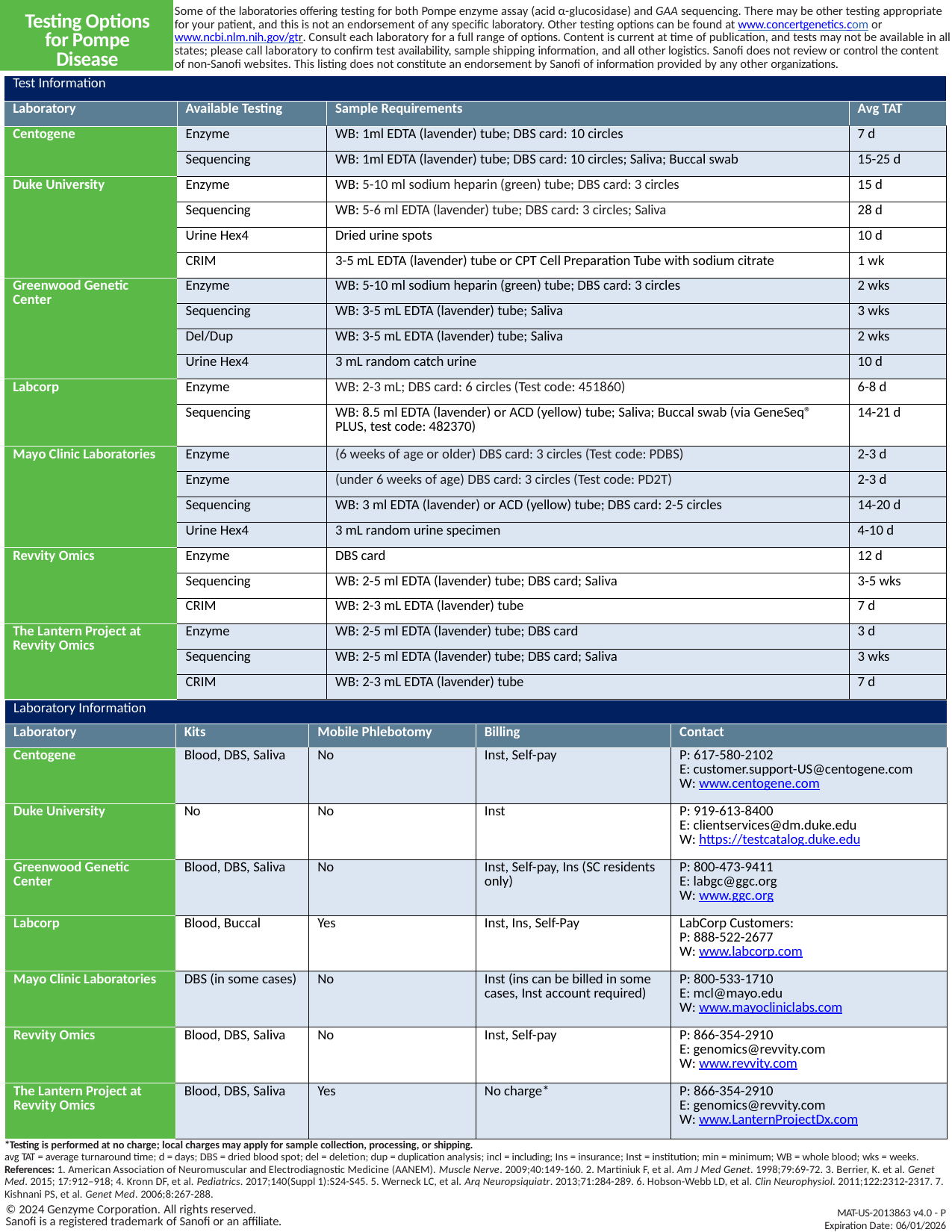

Some of the laboratories offering testing for both Pompe enzyme assay (acid α-glucosidase) and GAA sequencing. There may be other testing appropriate for your patient, and this is not an endorsement of any specific laboratory. Other testing options can be found at www.concertgenetics.com or www.ncbi.nlm.nih.gov/gtr. Consult each laboratory for a full range of options. Content is current at time of publication, and tests may not be available in all states; please call laboratory to confirm test availability, sample shipping information, and all other logistics. Sanofi does not review or control the content of non-Sanofi websites. This listing does not constitute an endorsement by Sanofi of information provided by any other organizations.

Testing Options for Pompe Disease
| Test Information |  |  |  |
| --- | --- | --- | --- |
| Laboratory | Available Testing | Sample Requirements | Avg TAT |
| Centogene | Enzyme | WB: 1ml EDTA (lavender) tube; DBS card: 10 circles | 7 d |
|  | Sequencing | WB: 1ml EDTA (lavender) tube; DBS card: 10 circles; Saliva; Buccal swab | 15-25 d |
| Duke University | Enzyme | WB: 5-10 ml sodium heparin (green) tube; DBS card: 3 circles | 15 d |
|  | Sequencing | WB: 5-6 ml EDTA (lavender) tube; DBS card: 3 circles; Saliva | 28 d |
|  | Urine Hex4 | Dried urine spots | 10 d |
|  | CRIM | 3-5 mL EDTA (lavender) tube or CPT Cell Preparation Tube with sodium citrate | 1 wk |
| Greenwood Genetic Center | Enzyme | WB: 5-10 ml sodium heparin (green) tube; DBS card: 3 circles | 2 wks |
|  | Sequencing | WB: 3-5 mL EDTA (lavender) tube; Saliva | 3 wks |
|  | Del/Dup | WB: 3-5 mL EDTA (lavender) tube; Saliva | 2 wks |
|  | Urine Hex4 | 3 mL random catch urine | 10 d |
| Labcorp | Enzyme | WB: 2-3 mL; DBS card: 6 circles (Test code: 451860) | 6-8 d |
|  | Sequencing | WB: 8.5 ml EDTA (lavender) or ACD (yellow) tube; Saliva; Buccal swab (via GeneSeq® PLUS, test code: 482370) | 14-21 d |
| Mayo Clinic Laboratories | Enzyme | (6 weeks of age or older) DBS card: 3 circles (Test code: PDBS) | 2-3 d |
|  | Enzyme | (under 6 weeks of age) DBS card: 3 circles (Test code: PD2T) | 2-3 d |
|  | Sequencing | WB: 3 ml EDTA (lavender) or ACD (yellow) tube; DBS card: 2-5 circles | 14-20 d |
|  | Urine Hex4 | 3 mL random urine specimen | 4-10 d |
| Revvity Omics | Enzyme | DBS card | 12 d |
|  | Sequencing | WB: 2-5 ml EDTA (lavender) tube; DBS card; Saliva | 3-5 wks |
|  | CRIM | WB: 2-3 mL EDTA (lavender) tube | 7 d |
| The Lantern Project at Revvity Omics | Enzyme | WB: 2-5 ml EDTA (lavender) tube; DBS card | 3 d |
|  | Sequencing | WB: 2-5 ml EDTA (lavender) tube; DBS card; Saliva | 3 wks |
|  | CRIM | WB: 2-3 mL EDTA (lavender) tube | 7 d |
*Testing is performed at no charge; local charges may apply for sample collection, processing, or shipping.
avg TAT = average turnaround time; d = days; DBS = dried blood spot; del = deletion; dup = duplication analysis; incl = including; Ins = insurance; Inst = institution; min = minimum; WB = whole blood; wks = weeks.
References: 1. American Association of Neuromuscular and Electrodiagnostic Medicine (AANEM). Muscle Nerve. 2009;40:149-160. 2. Martiniuk F, et al. Am J Med Genet. 1998;79:69-72. 3. Berrier, K. et al. Genet Med. 2015; 17:912–918; 4. Kronn DF, et al. Pediatrics. 2017;140(Suppl 1):S24-S45. 5. Werneck LC, et al. Arq Neuropsiquiatr. 2013;71:284-289. 6. Hobson-Webb LD, et al. Clin Neurophysiol. 2011;122:2312-2317. 7. Kishnani PS, et al. Genet Med. 2006;8:267-288.
| Laboratory Information |  |  |  |  |
| --- | --- | --- | --- | --- |
| Laboratory | Kits | Mobile Phlebotomy | Billing | Contact |
| Centogene | Blood, DBS, Saliva | No | Inst, Self-pay | P: 617-580-2102 E: customer.support-US@centogene.com W: www.centogene.com |
| Duke University | No | No | Inst | P: 919-613-8400 E: clientservices@dm.duke.edu W: https://testcatalog.duke.edu |
| Greenwood Genetic Center | Blood, DBS, Saliva | No | Inst, Self-pay, Ins (SC residents only) | P: 800-473-9411 E: labgc@ggc.org W: www.ggc.org |
| Labcorp | Blood, Buccal | Yes | Inst, Ins, Self-Pay | LabCorp Customers: P: 888-522-2677 W: www.labcorp.com |
| Mayo Clinic Laboratories | DBS (in some cases) | No | Inst (ins can be billed in some cases, Inst account required) | P: 800-533-1710 E: mcl@mayo.edu W: www.mayocliniclabs.com |
| Revvity Omics | Blood, DBS, Saliva | No | Inst, Self-pay | P: 866-354-2910 E: genomics@revvity.com W: www.revvity.com |
| The Lantern Project at Revvity Omics | Blood, DBS, Saliva | Yes | No charge\* | P: 866-354-2910 E: genomics@revvity.com W: www.LanternProjectDx.com |
© 2024 Genzyme Corporation. All rights reserved. Sanofi is a registered trademark of Sanofi or an affiliate.
MAT-US-2013863 v4.0 - P
Expiration Date: 06/01/2026